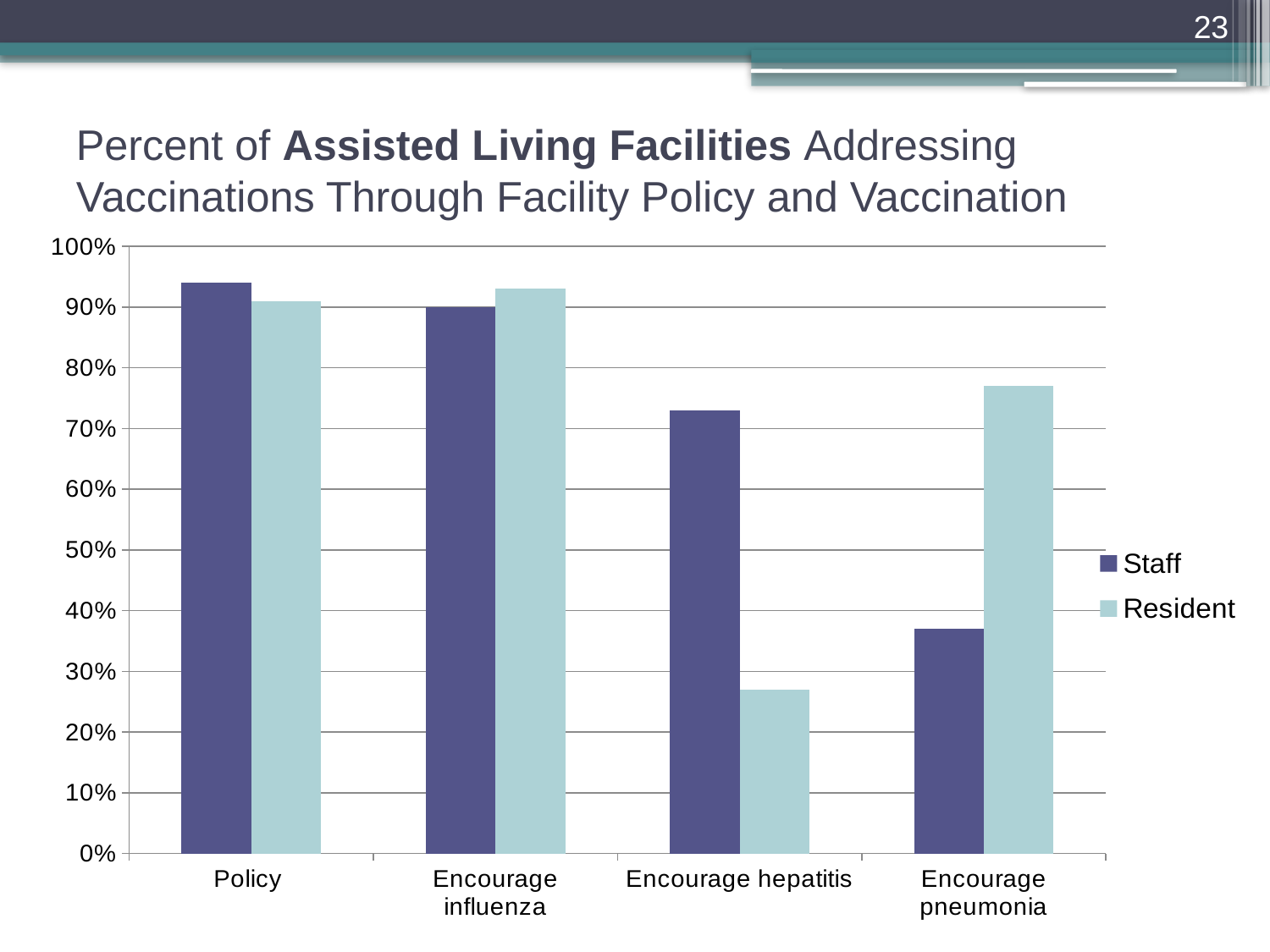

23
# Percent of Assisted Living Facilities Addressing Vaccinations Through Facility Policy and Vaccination

### Chart

| Category | Staff | Resident |
|---|---|---|
| Policy  | 0.9400000000000006 | 0.91 |
| Encourage influenza | 0.9 | 0.93 |
| Encourage hepatitis | 0.7300000000000006 | 0.27 |
| Encourage pneumonia | 0.3700000000000004 | 0.7700000000000032 |